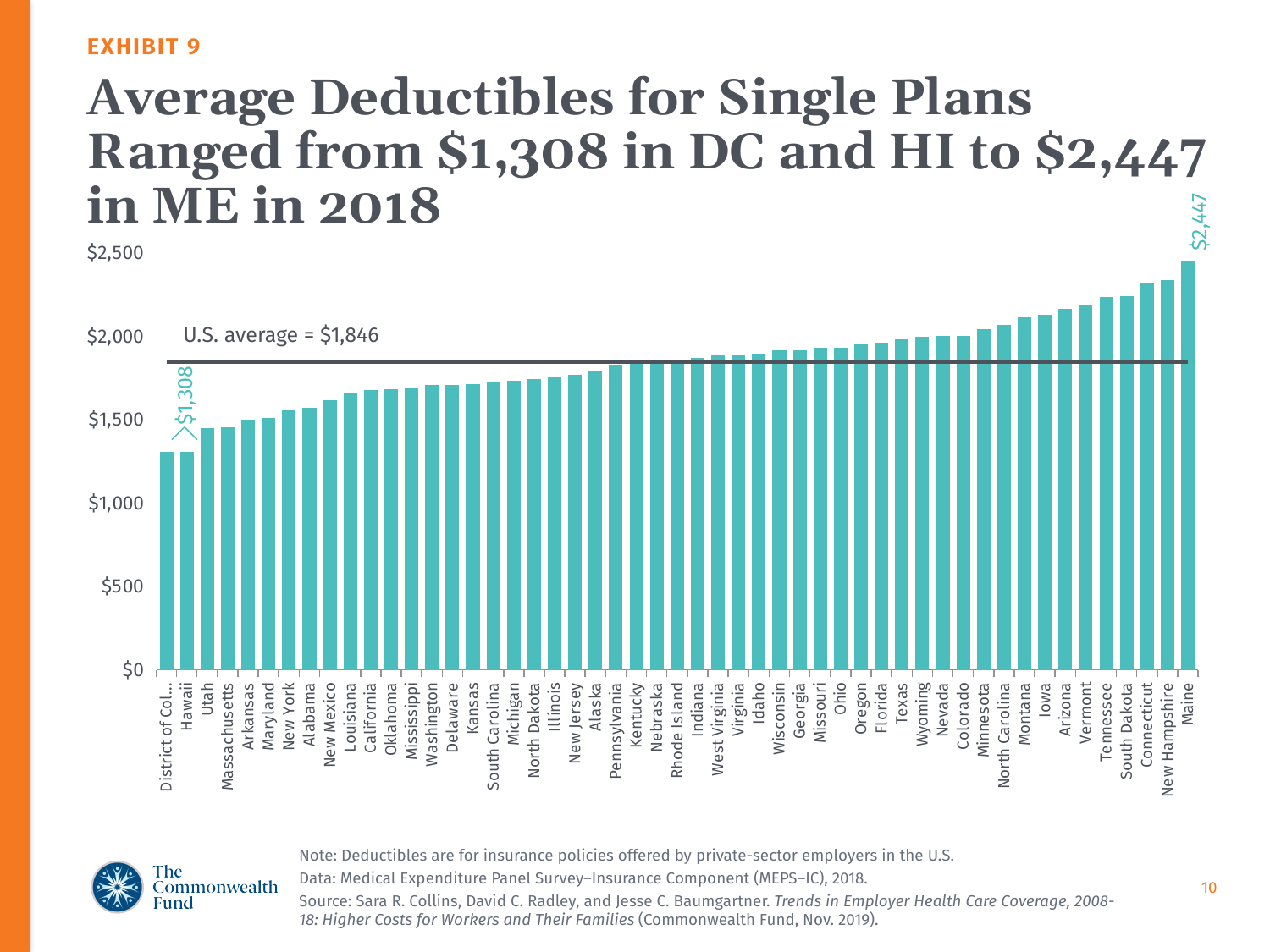

EXHIBIT 9
# Average Deductibles for Single Plans Ranged from $1,308 in DC and HI to $2,447 in ME in 2018
$2,447

### Chart

| Category | Series 1 | Series 2 |
|---|---|---|
| District of Columbia | 1308.0 | 1846.0 |
| Hawaii | 1308.0 | 1846.0 |
| Utah | 1451.0 | 1846.0 |
| Massachusetts | 1454.0 | 1846.0 |
| Arkansas | 1501.0 | 1846.0 |
| Maryland | 1511.0 | 1846.0 |
| New York | 1554.0 | 1846.0 |
| Alabama | 1569.0 | 1846.0 |
| New Mexico | 1615.0 | 1846.0 |
| Louisiana | 1656.0 | 1846.0 |
| California | 1680.0 | 1846.0 |
| Oklahoma | 1683.0 | 1846.0 |
| Mississippi | 1695.0 | 1846.0 |
| Washington | 1706.0 | 1846.0 |
| Delaware | 1710.0 | 1846.0 |
| Kansas | 1715.0 | 1846.0 |
| South Carolina | 1721.0 | 1846.0 |
| Michigan | 1732.0 | 1846.0 |
| North Dakota | 1742.0 | 1846.0 |
| Illinois | 1752.0 | 1846.0 |
| New Jersey | 1770.0 | 1846.0 |
| Alaska | 1797.0 | 1846.0 |
| Pennsylvania | 1831.0 | 1846.0 |
| Kentucky | 1833.0 | 1846.0 |
| Nebraska | 1842.0 | 1846.0 |
| Rhode Island | 1849.0 | 1846.0 |
| Indiana | 1873.0 | 1846.0 |
| West Virginia | 1885.0 | 1846.0 |
| Virginia | 1886.0 | 1846.0 |
| Idaho | 1894.0 | 1846.0 |
| Wisconsin | 1914.0 | 1846.0 |
| Georgia | 1917.0 | 1846.0 |
| Missouri | 1931.0 | 1846.0 |
| Ohio | 1932.0 | 1846.0 |
| Oregon | 1954.0 | 1846.0 |
| Florida | 1963.0 | 1846.0 |
| Texas | 1982.0 | 1846.0 |
| Wyoming | 1999.0 | 1846.0 |
| Nevada | 2001.0 | 1846.0 |
| Colorado | 2005.0 | 1846.0 |
| Minnesota | 2045.0 | 1846.0 |
| North Carolina | 2070.0 | 1846.0 |
| Montana | 2116.0 | 1846.0 |
| Iowa | 2130.0 | 1846.0 |
| Arizona | 2166.0 | 1846.0 |
| Vermont | 2192.0 | 1846.0 |
| Tennessee | 2235.0 | 1846.0 |
| South Dakota | 2241.0 | 1846.0 |
| Connecticut | 2322.0 | 1846.0 |
| New Hampshire | 2337.0 | 1846.0 |
| Maine | 2447.0 | 1846.0 |
U.S. average = $1,846
$1,308
Note: Deductibles are for insurance policies offered by private-sector employers in the U.S.
Data: Medical Expenditure Panel Survey–Insurance Component (MEPS–IC), 2018.
Source: Sara R. Collins, David C. Radley, and Jesse C. Baumgartner. Trends in Employer Health Care Coverage, 2008-18: Higher Costs for Workers and Their Families (Commonwealth Fund, Nov. 2019).